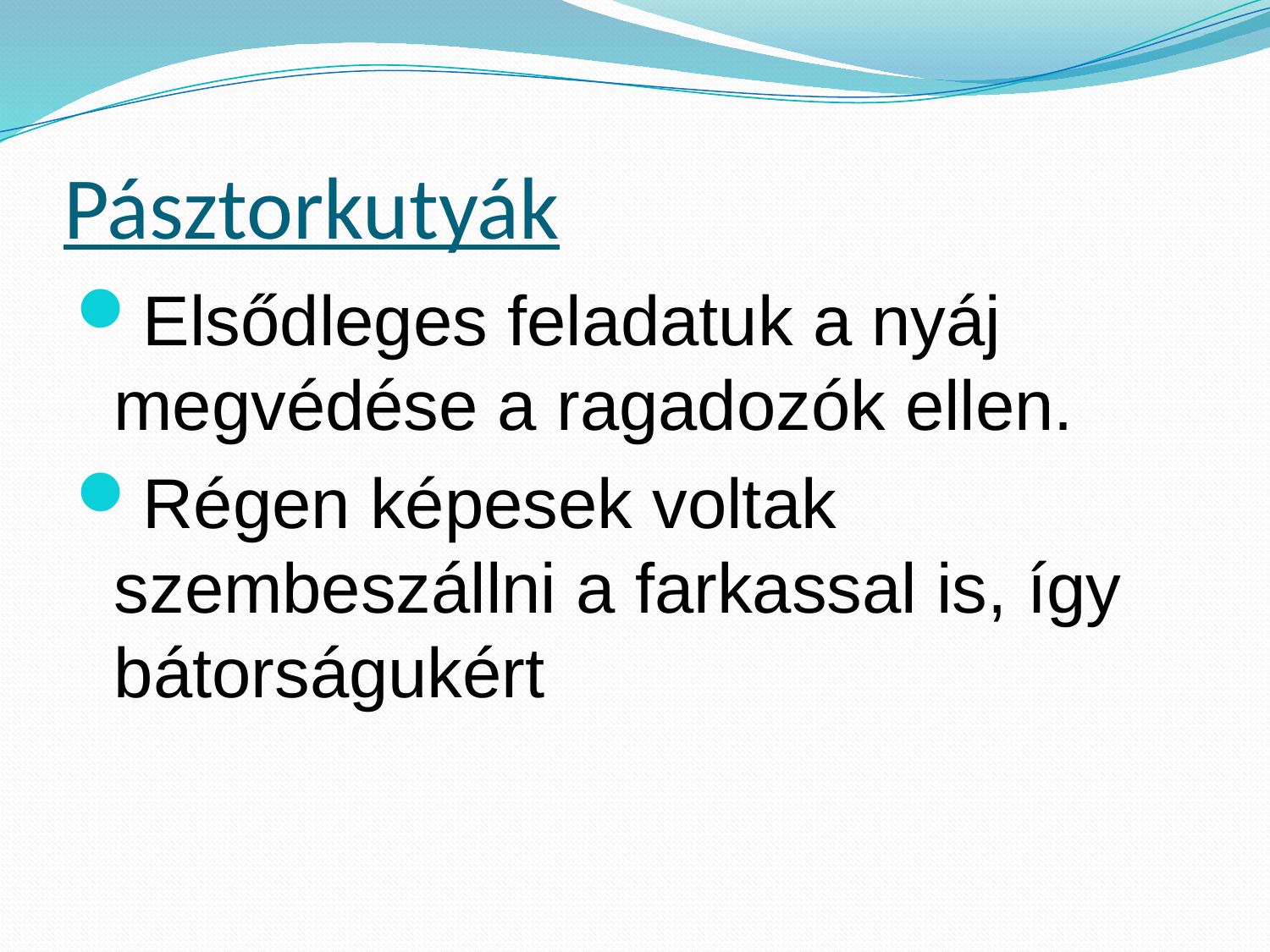

# Pásztorkutyák
Elsődleges feladatuk a nyáj megvédése a ragadozók ellen.
Régen képesek voltak szembeszállni a farkassal is, így bátorságukért